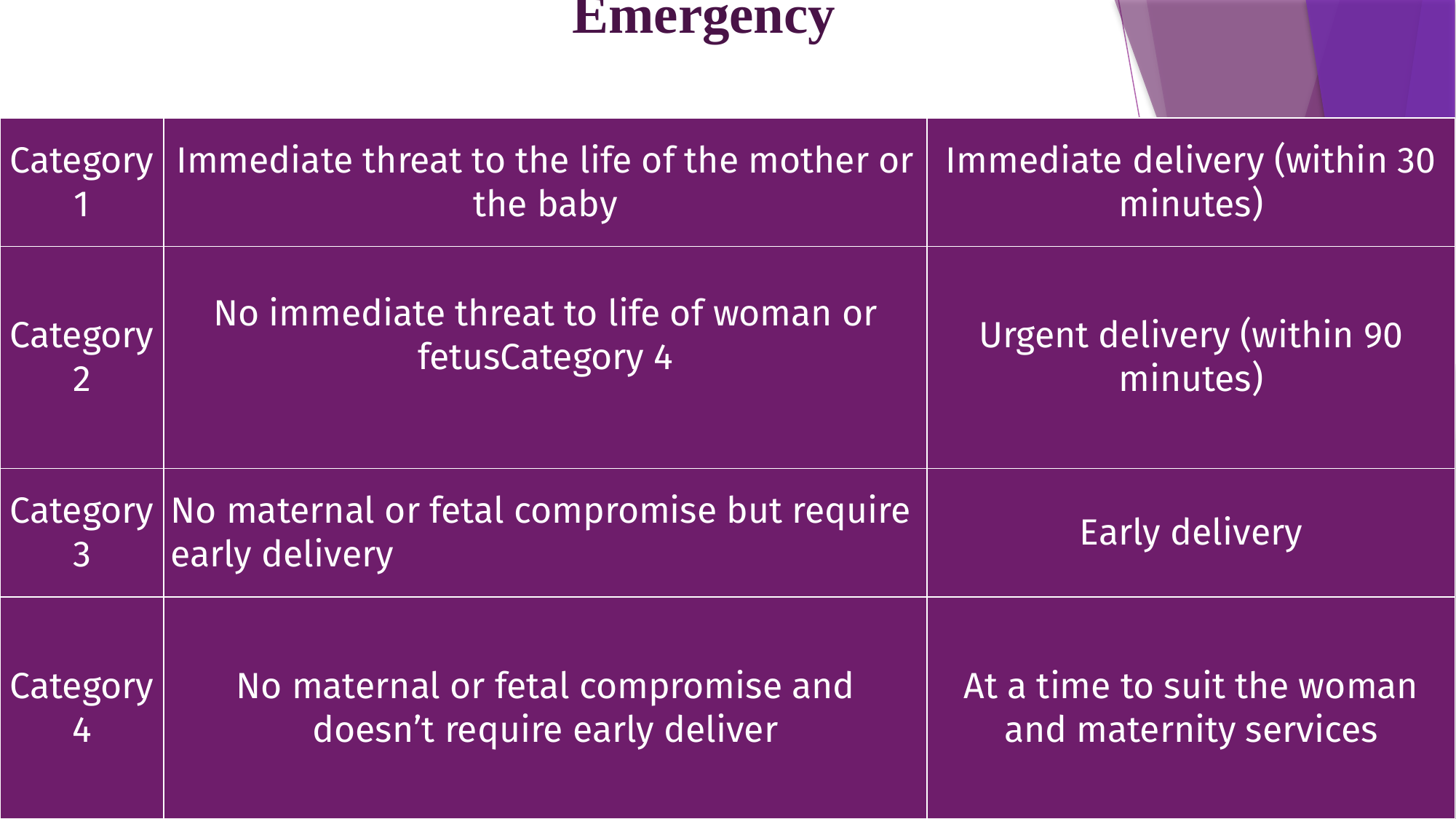

# Emergency
| Category 1 | Immediate threat to the life of the mother or the baby | Immediate delivery (within 30 minutes) |
| --- | --- | --- |
| Category 2 | No immediate threat to life of woman or fetusCategory 4 | Urgent delivery (within 90 minutes) |
| Category 3 | No maternal or fetal compromise but require early delivery | Early delivery |
| Category 4 | No maternal or fetal compromise and doesn’t require early deliver | At a time to suit the woman and maternity services |